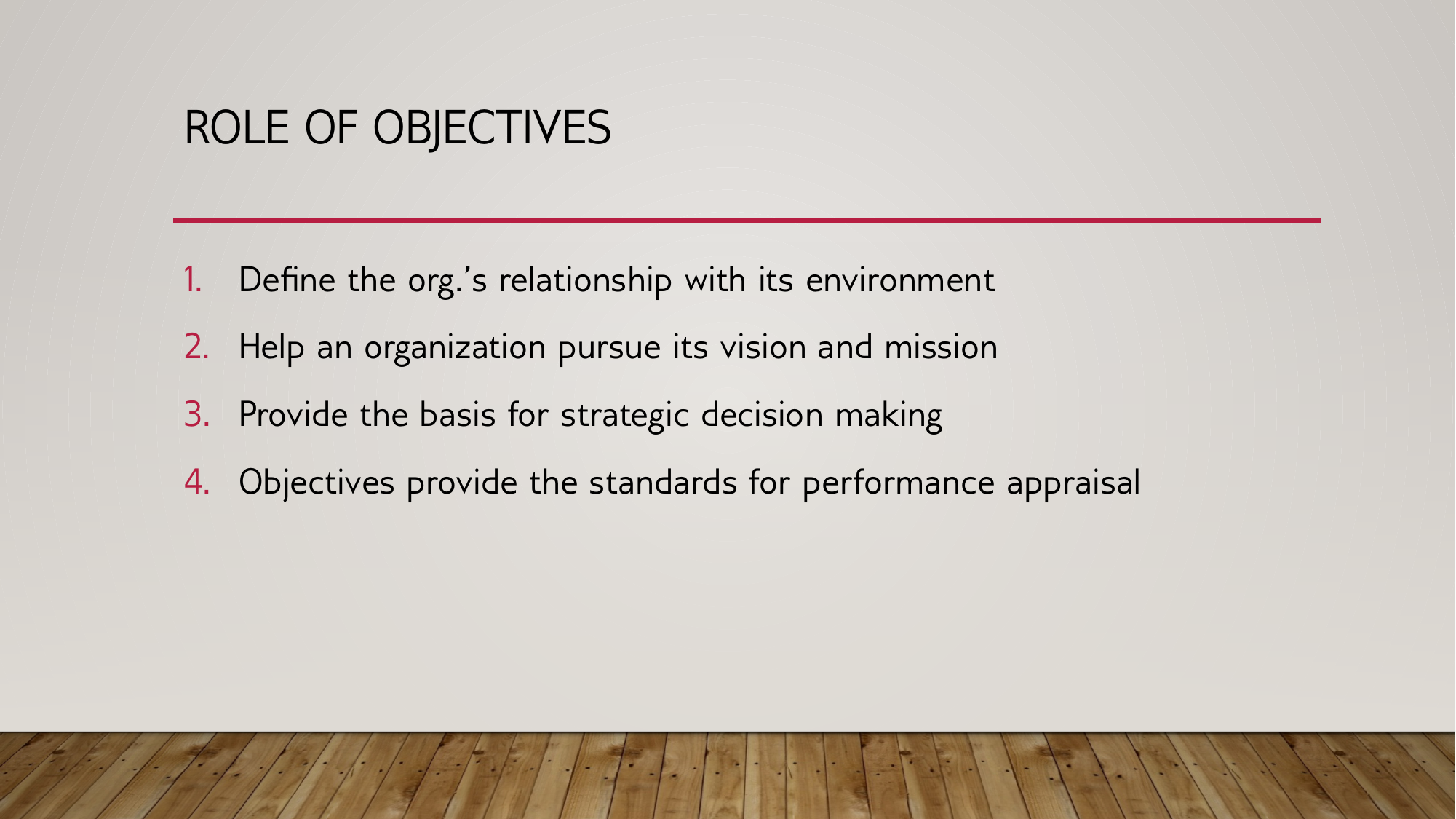

# Role of objectives
Define the org.’s relationship with its environment
Help an organization pursue its vision and mission
Provide the basis for strategic decision making
Objectives provide the standards for performance appraisal